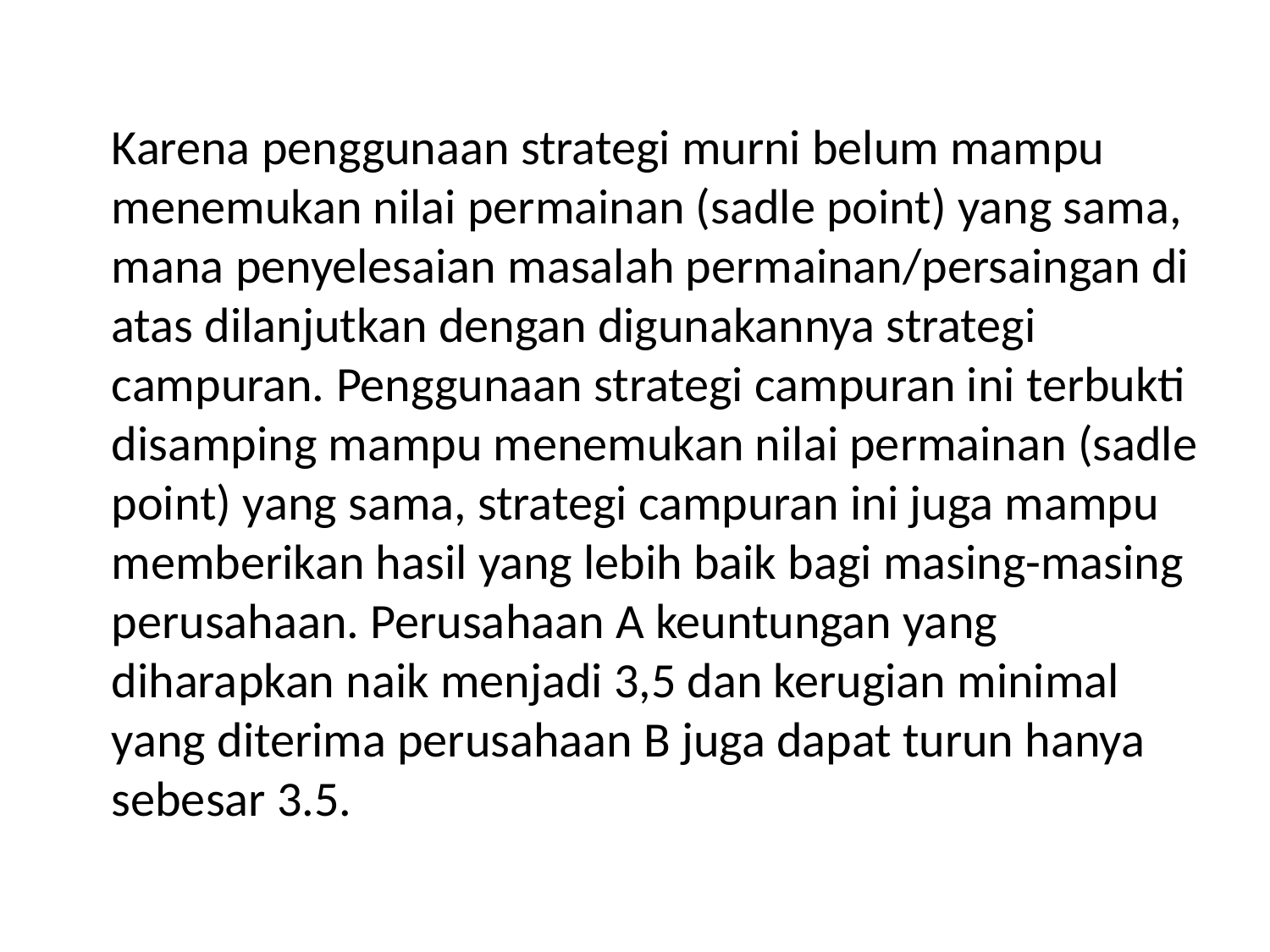

Karena penggunaan strategi murni belum mampu menemukan nilai permainan (sadle point) yang sama, mana penyelesaian masalah permainan/persaingan di atas dilanjutkan dengan digunakannya strategi campuran. Penggunaan strategi campuran ini terbukti disamping mampu menemukan nilai permainan (sadle point) yang sama, strategi campuran ini juga mampu memberikan hasil yang lebih baik bagi masing-masing perusahaan. Perusahaan A keuntungan yang diharapkan naik menjadi 3,5 dan kerugian minimal yang diterima perusahaan B juga dapat turun hanya sebesar 3.5.